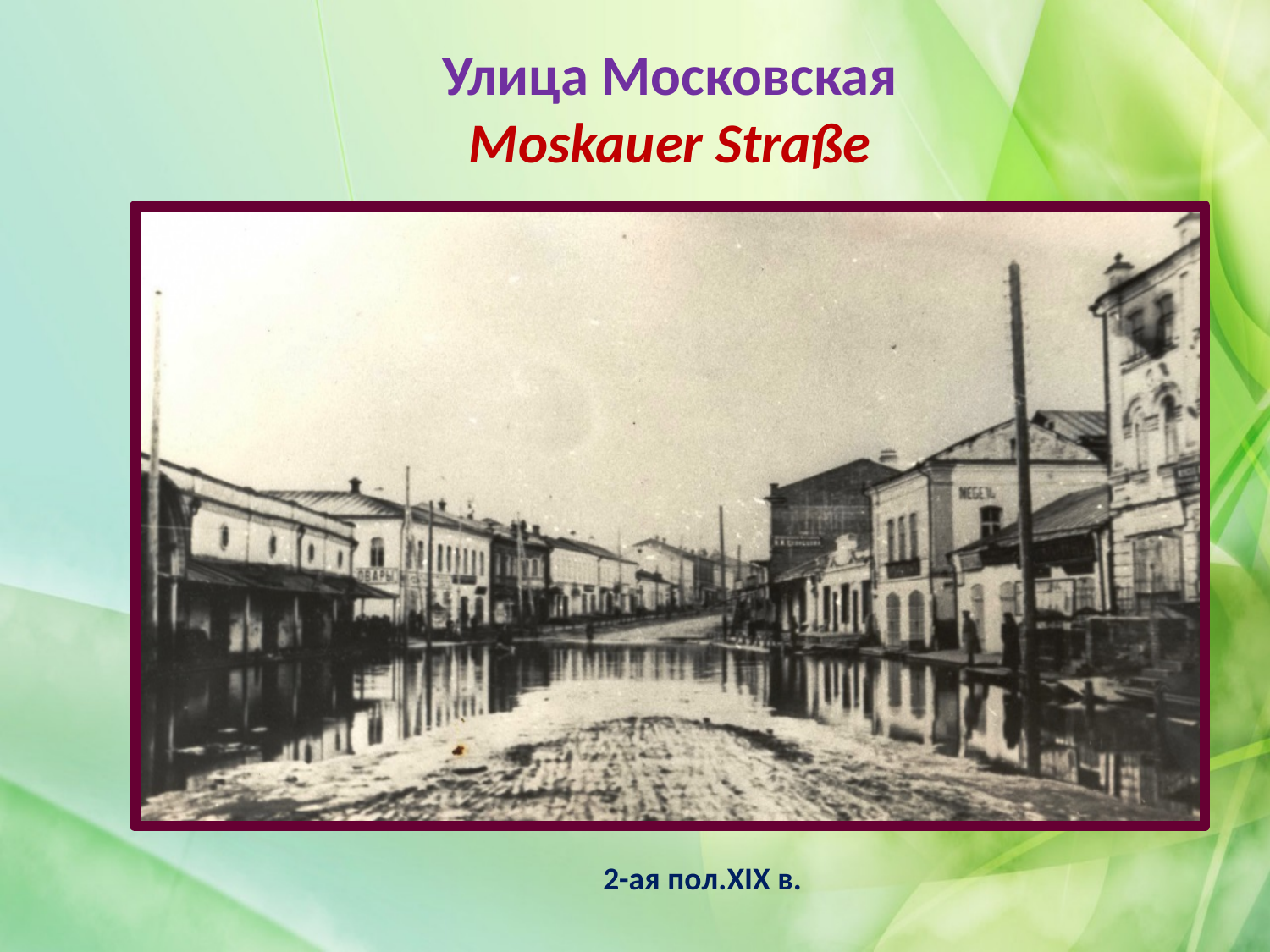

Улица Московская
Moskauer Straße

2-ая пол.XIX в.